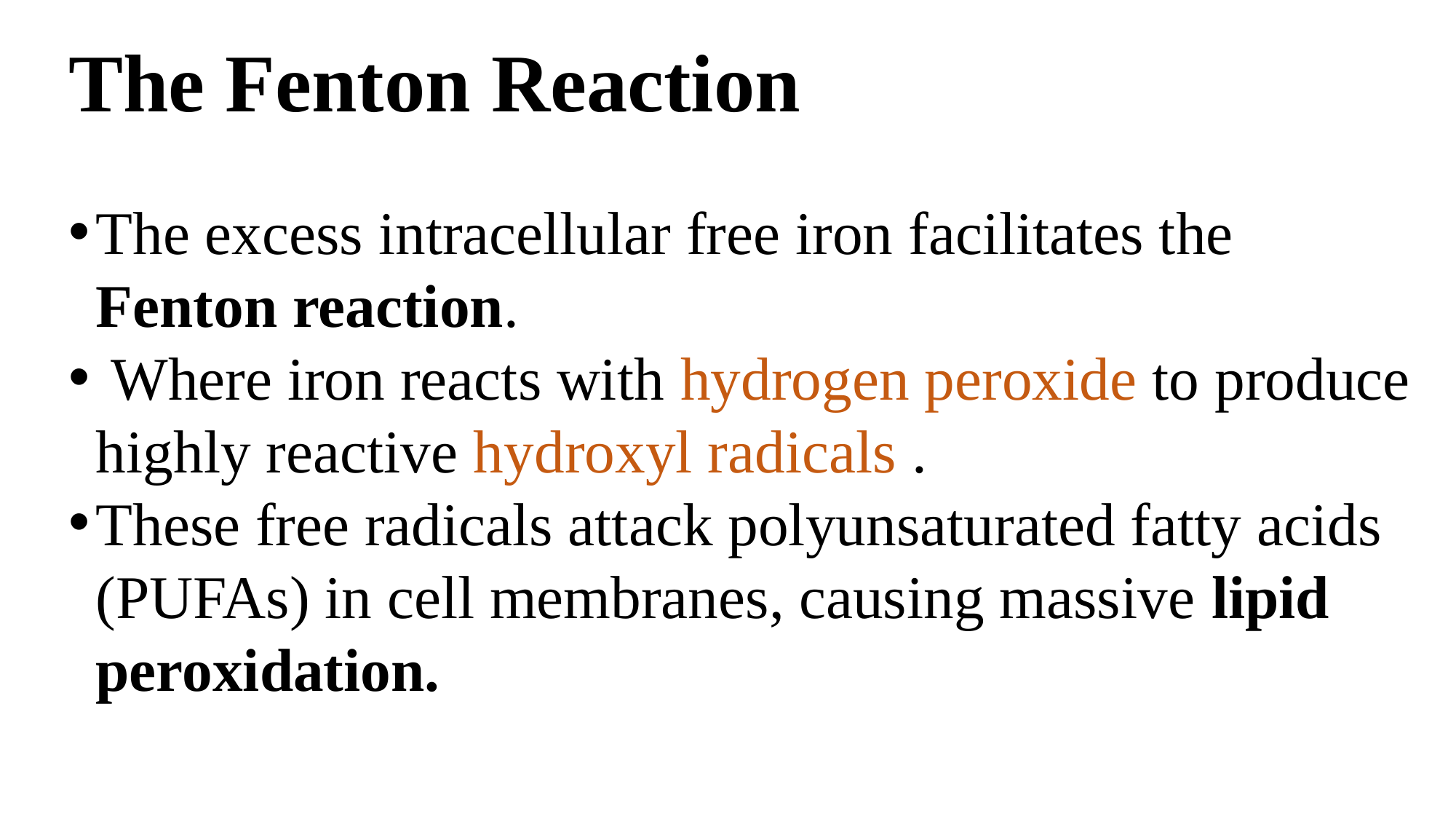

The Fenton Reaction

The excess intracellular free iron facilitates the Fenton reaction.
 Where iron reacts with hydrogen peroxide to produce highly reactive hydroxyl radicals .
These free radicals attack polyunsaturated fatty acids (PUFAs) in cell membranes, causing massive lipid peroxidation.